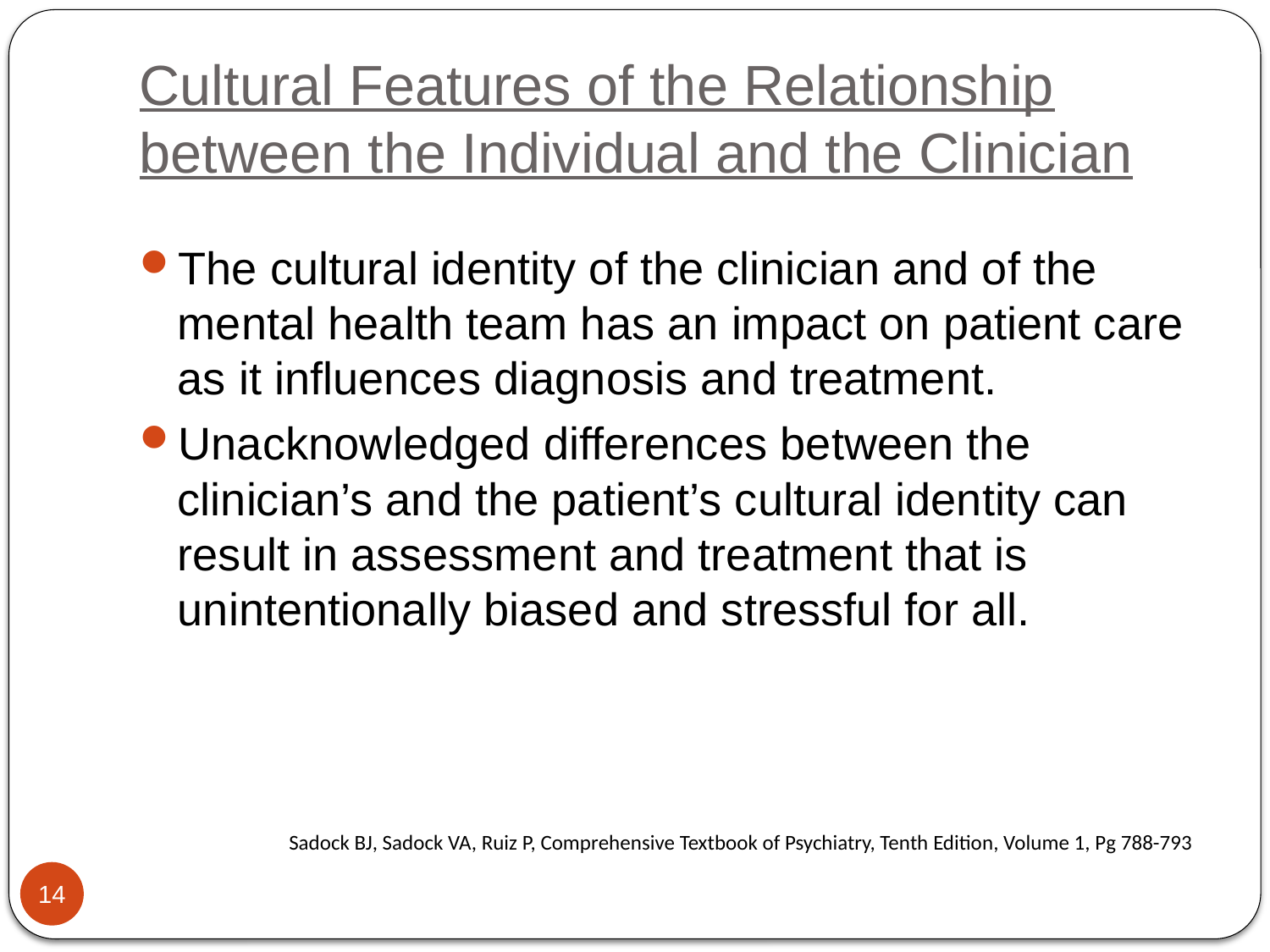

# Cultural Features of the Relationship between the Individual and the Clinician
The cultural identity of the clinician and of the mental health team has an impact on patient care as it influences diagnosis and treatment.
Unacknowledged differences between the clinician’s and the patient’s cultural identity can result in assessment and treatment that is unintentionally biased and stressful for all.

Sadock BJ, Sadock VA, Ruiz P, Comprehensive Textbook of Psychiatry, Tenth Edition, Volume 1, Pg 788-793
14